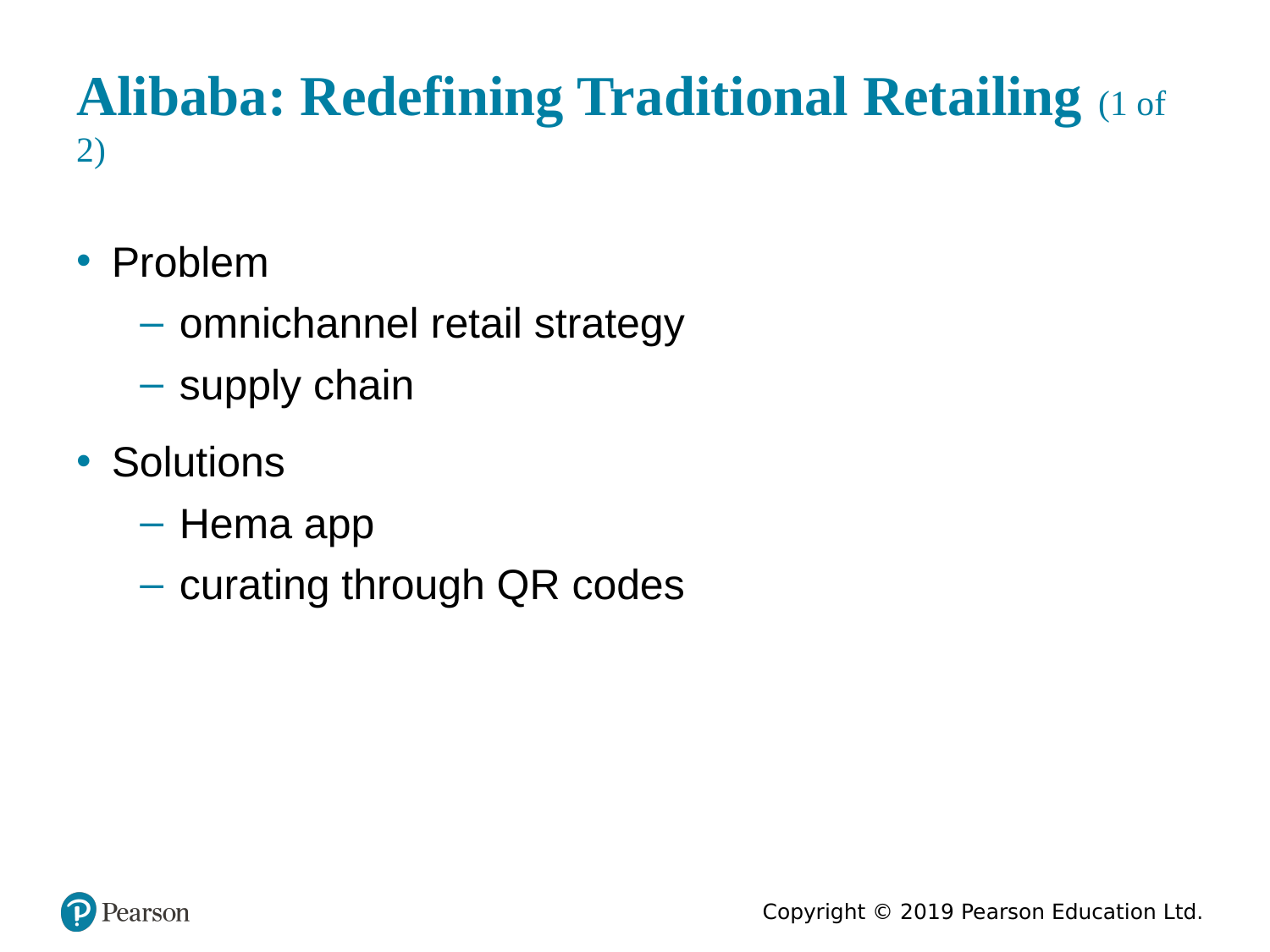

# Alibaba: Redefining Traditional Retailing (1 of 2)
Problem
omnichannel retail strategy
supply chain
Solutions
Hema app
curating through QR codes